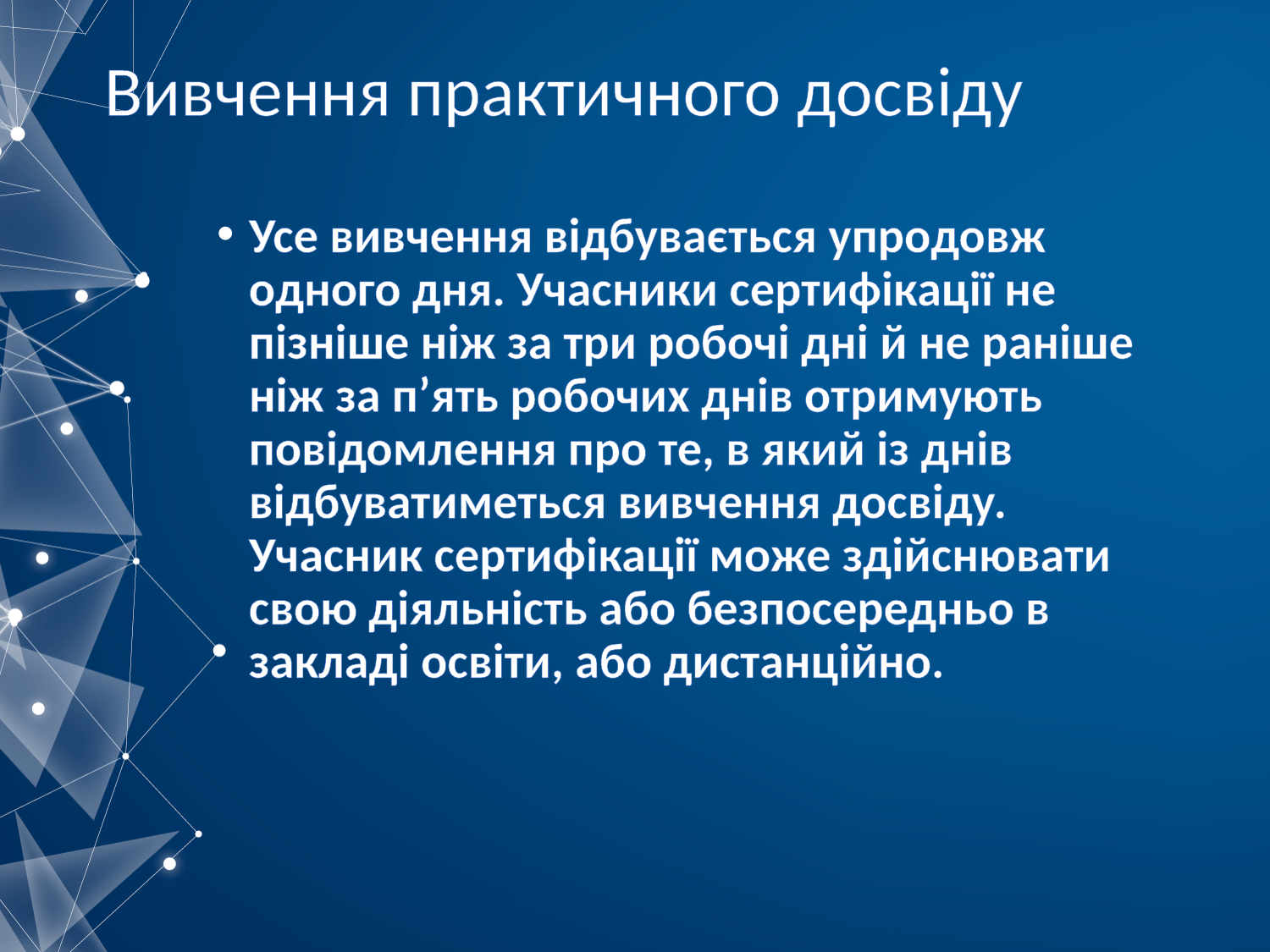

# Вивчення практичного досвіду
Усе вивчення відбувається упродовж одного дня. Учасники сертифікації не пізніше ніж за три робочі дні й не раніше ніж за п’ять робочих днів отримують повідомлення про те, в який із днів відбуватиметься вивчення досвіду. Учасник сертифікації може здійснювати свою діяльність або безпосередньо в закладі освіти, або дистанційно.